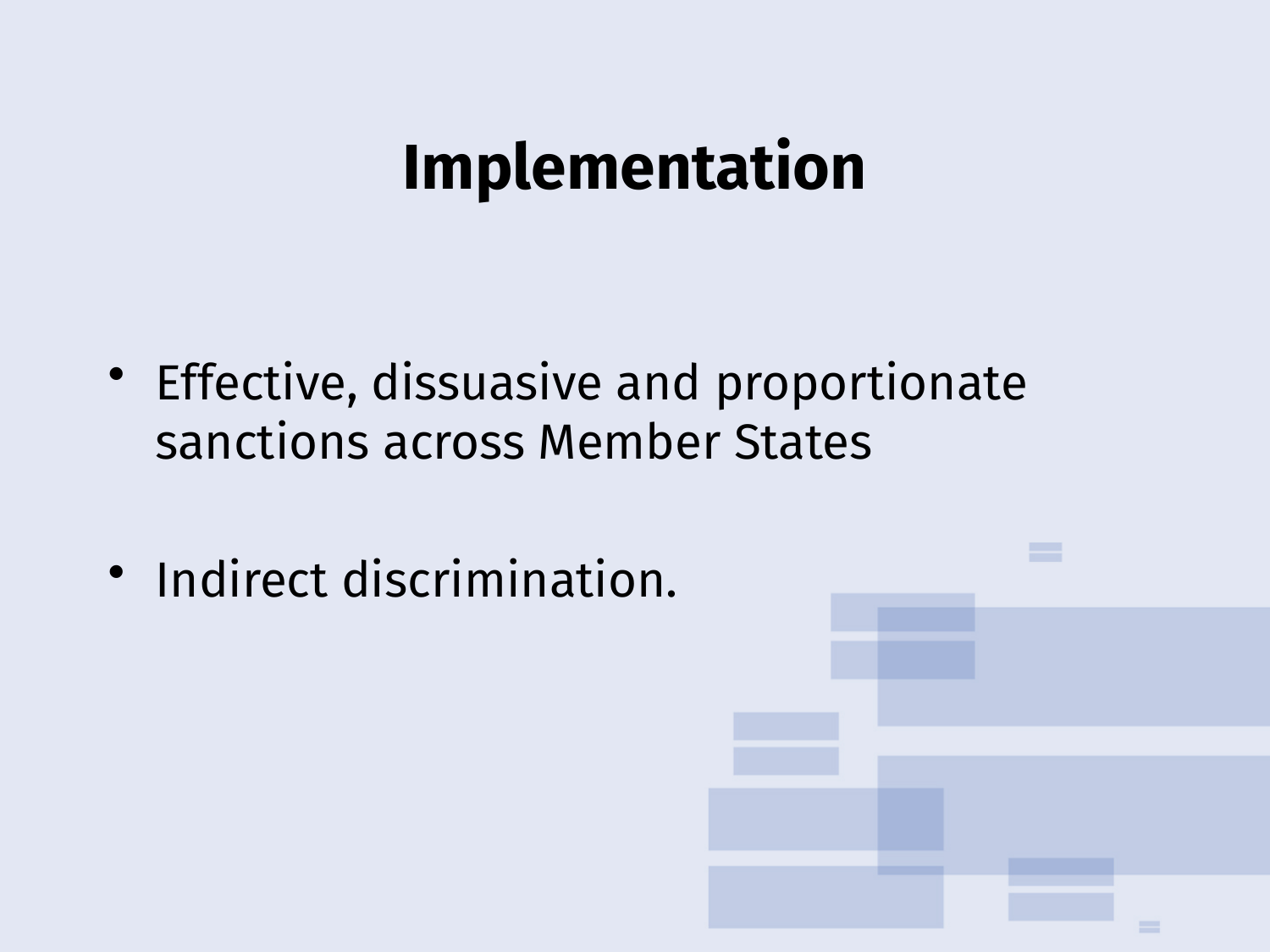

# Implementation

Effective, dissuasive and proportionate sanctions across Member States

Indirect discrimination.